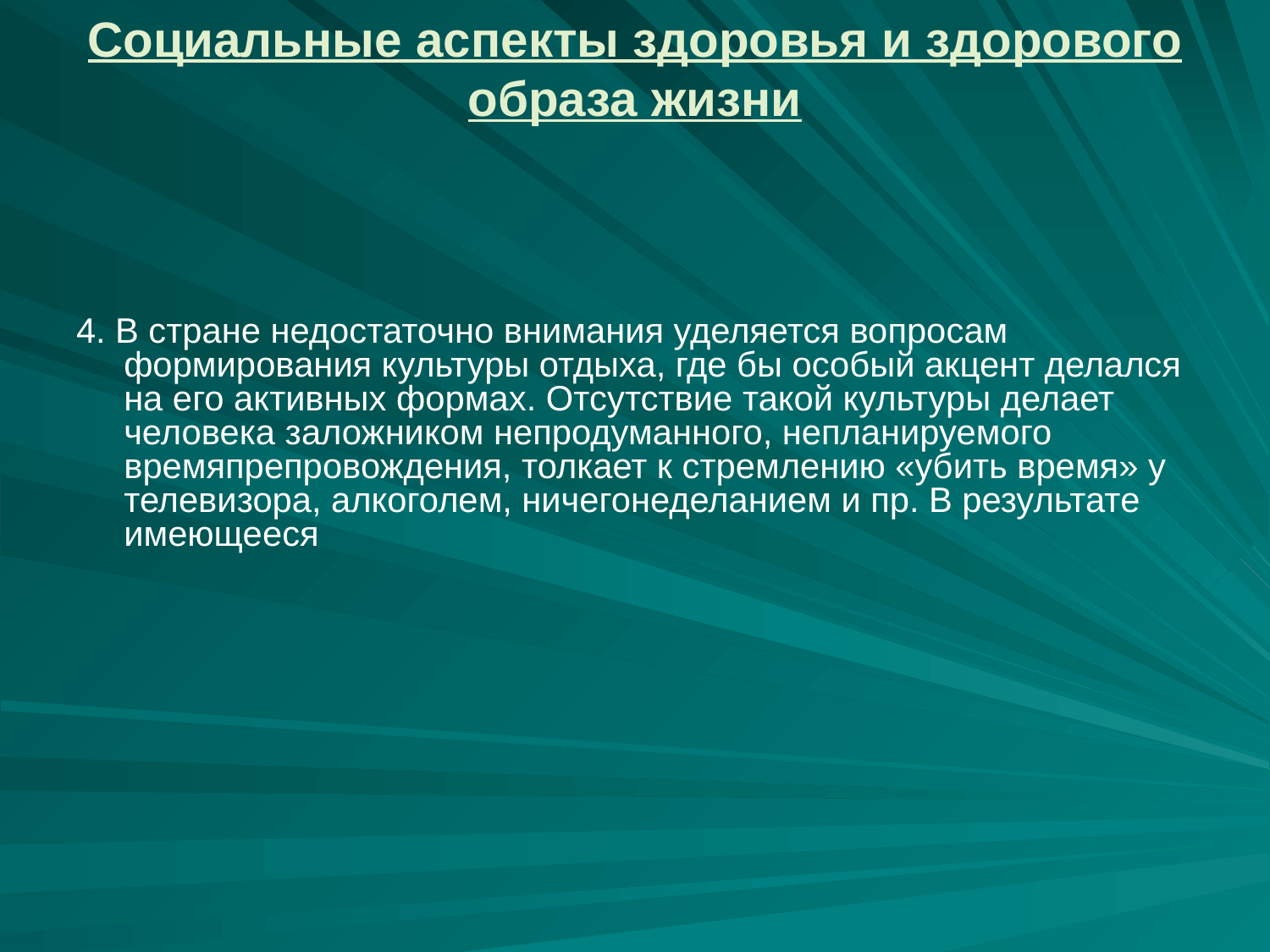

# Социальные аспекты здоровья и здорового образа жизни

4. В стране недостаточно внимания уделяется вопросам формирования культуры отдыха, где бы особый акцент делался на его активных формах. Отсутствие такой культуры делает человека заложником непродуманного, непланируемого времяпрепровождения, толкает к стремлению «убить время» у телевизора, алкоголем, ничегонеделанием и пр. В результате имеющееся